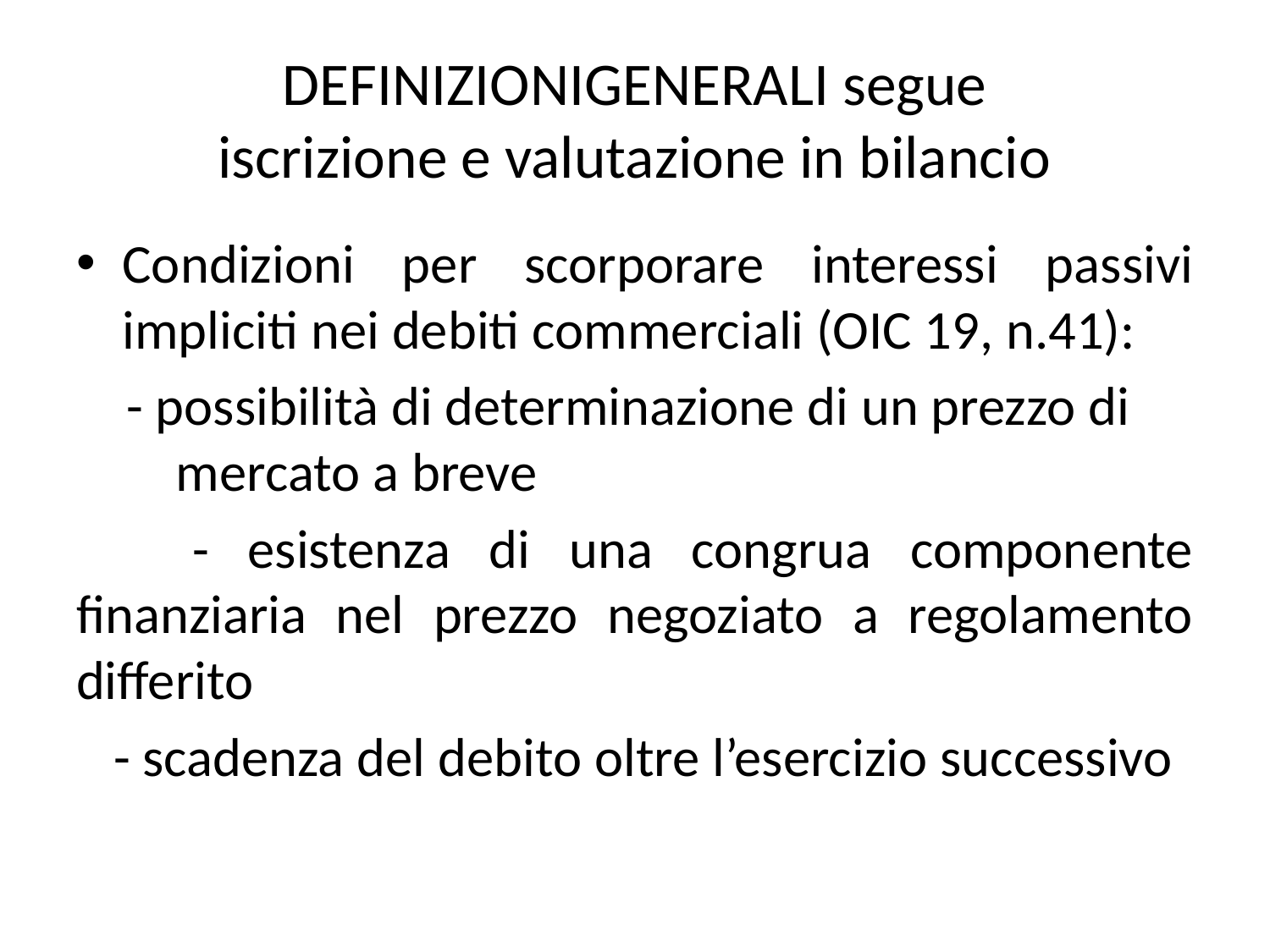

# DEFINIZIONIGENERALI segue iscrizione e valutazione in bilancio
Condizioni per scorporare interessi passivi impliciti nei debiti commerciali (OIC 19, n.41):
    - possibilità di determinazione di un prezzo di              mercato a breve
   - esistenza di una congrua componente finanziaria nel prezzo negoziato a regolamento differito
   - scadenza del debito oltre l’esercizio successivo